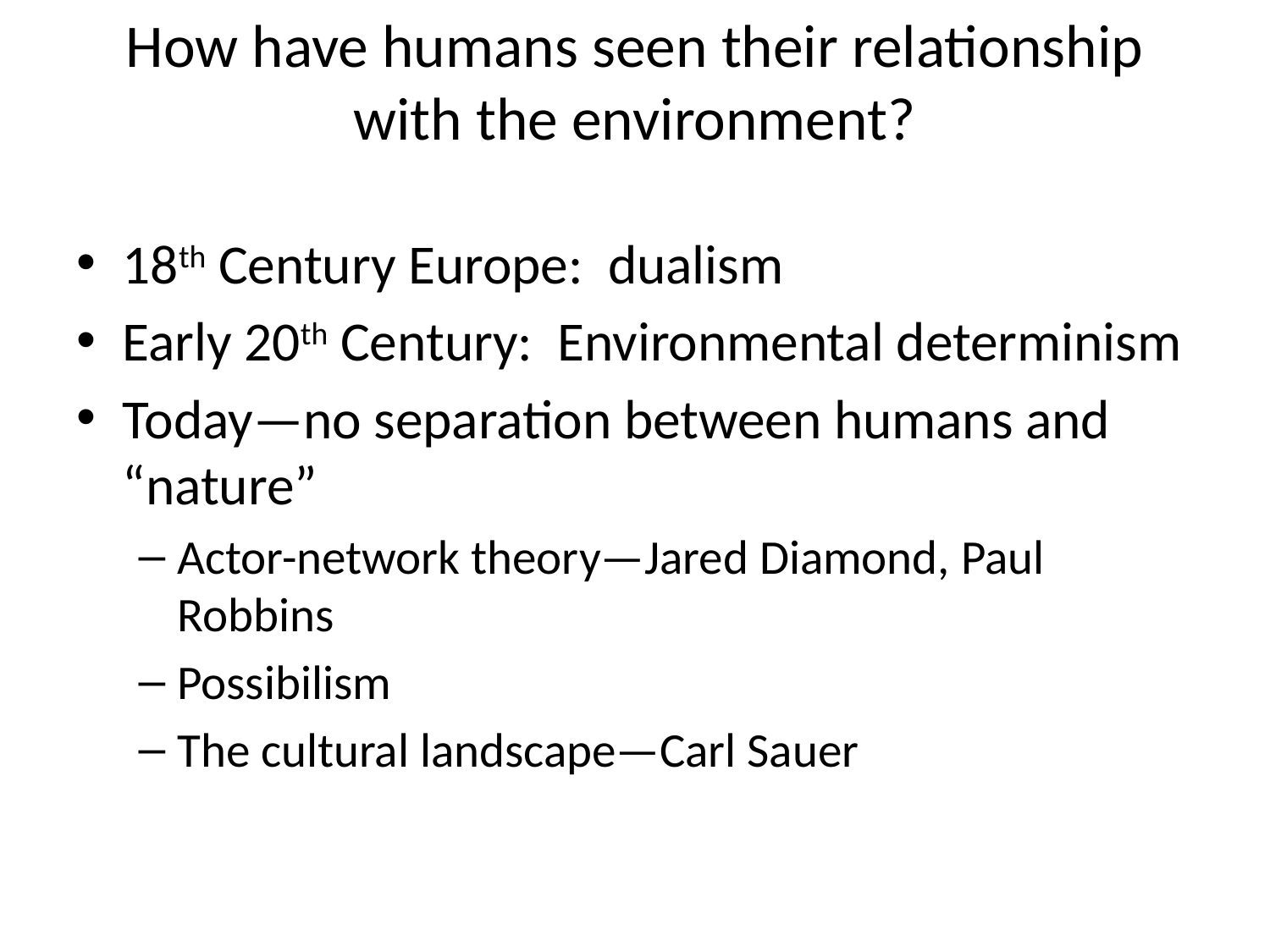

# How have humans seen their relationship with the environment?
18th Century Europe:  dualism
Early 20th Century:  Environmental determinism
Today—no separation between humans and “nature”
Actor-network theory—Jared Diamond, Paul Robbins
Possibilism
The cultural landscape—Carl Sauer